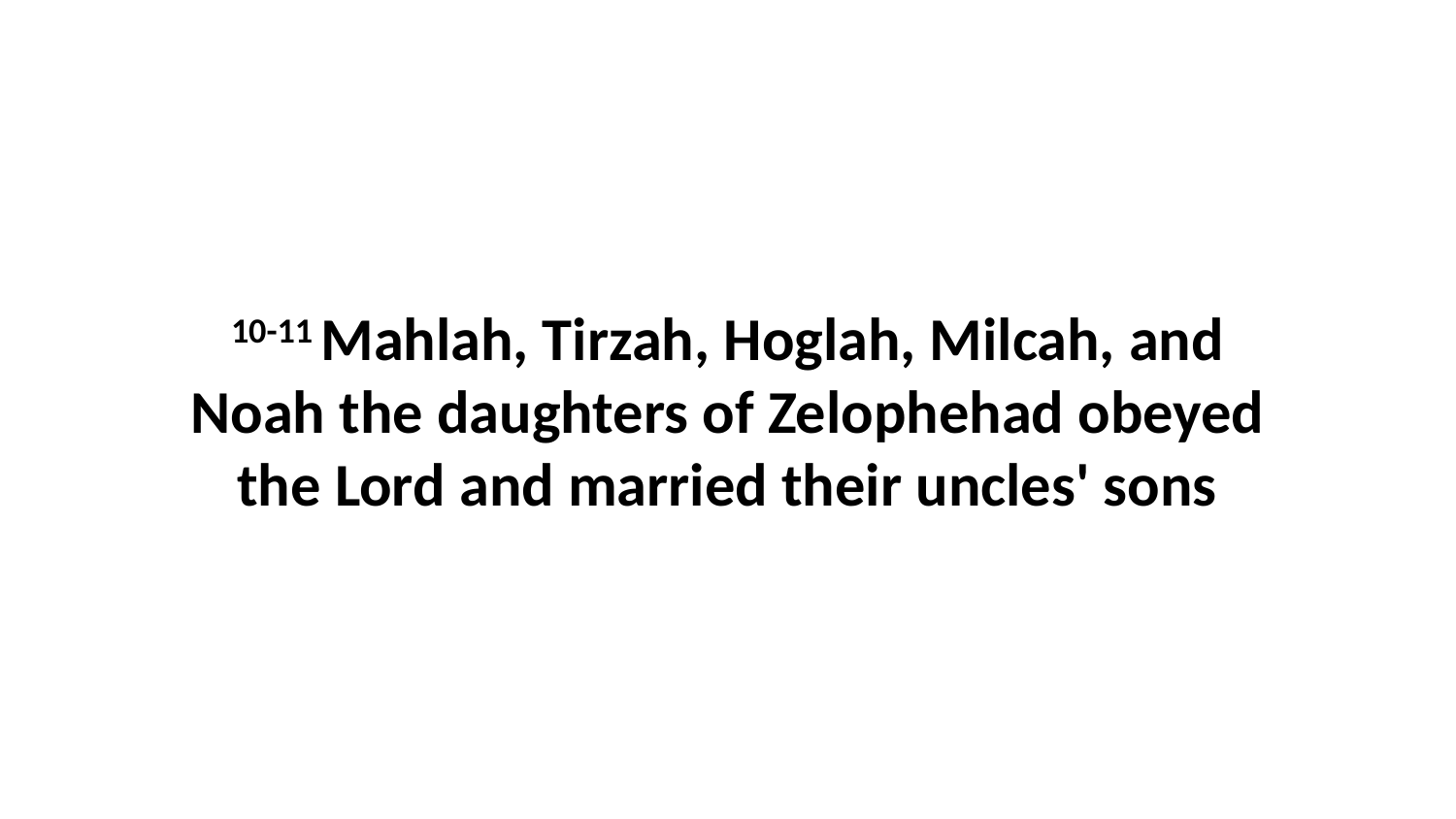

10-11 Mahlah, Tirzah, Hoglah, Milcah, and Noah the daughters of Zelophehad obeyed the Lord and married their uncles' sons